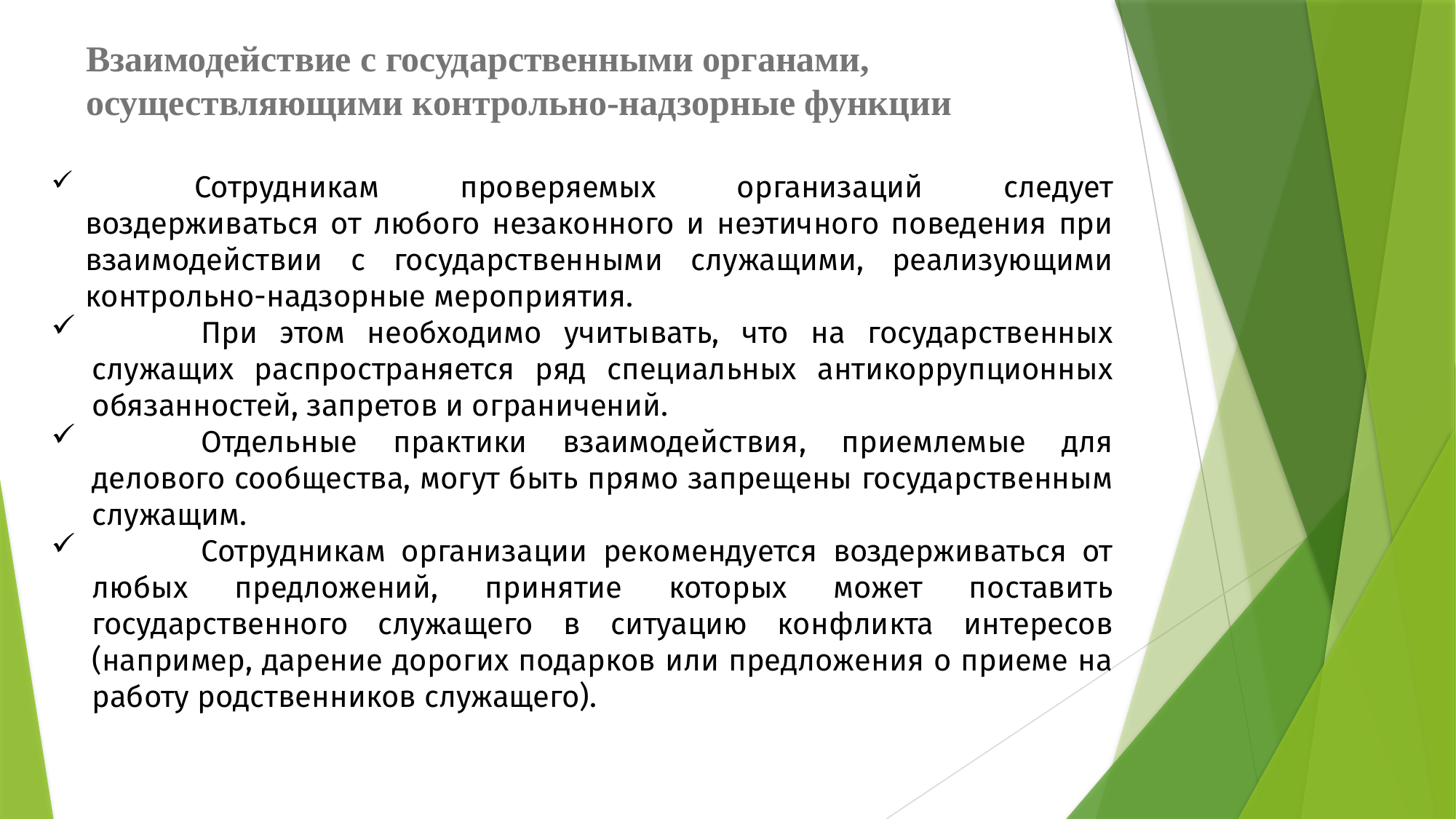

Взаимодействие с государственными органами, осуществляющими контрольно-надзорные функции
	Сотрудникам проверяемых организаций следует воздерживаться от любого незаконного и неэтичного поведения при взаимодействии с государственными служащими, реализующими контрольно-надзорные мероприятия.
	При этом необходимо учитывать, что на государственных служащих распространяется ряд специальных антикоррупционных обязанностей, запретов и ограничений.
	Отдельные практики взаимодействия, приемлемые для делового сообщества, могут быть прямо запрещены государственным служащим.
	Сотрудникам организации рекомендуется воздерживаться от любых предложений, принятие которых может поставить государственного служащего в ситуацию конфликта интересов (например, дарение дорогих подарков или предложения о приеме на работу родственников служащего).